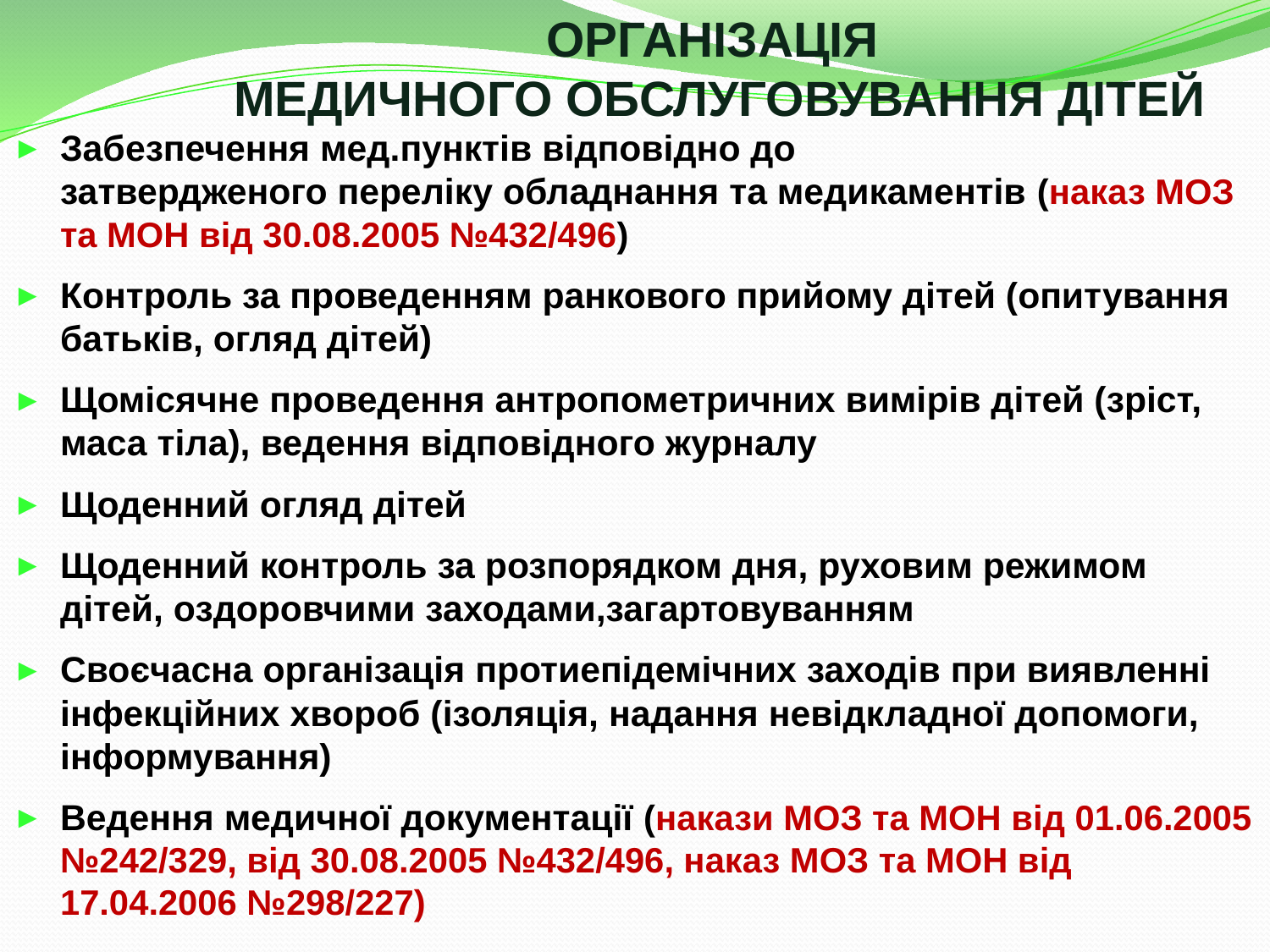

# ОРГАНІЗАЦІЯ МЕДИЧНОГО ОБСЛУГОВУВАННЯ ДІТЕЙ
Забезпечення мед.пунктів відповідно до
затвердженого переліку обладнання та медикаментів (наказ МОЗ та МОН від 30.08.2005 №432/496)
Контроль за проведенням ранкового прийому дітей (опитування батьків, огляд дітей)
Щомісячне проведення антропометричних вимірів дітей (зріст, маса тіла), ведення відповідного журналу
Щоденний огляд дітей
Щоденний контроль за розпорядком дня, руховим режимом дітей, оздоровчими заходами,загартовуванням
Своєчасна організація протиепідемічних заходів при виявленні інфекційних хвороб (ізоляція, надання невідкладної допомоги, інформування)
Ведення медичної документації (накази МОЗ та МОН від 01.06.2005 №242/329, від 30.08.2005 №432/496, наказ МОЗ та МОН від 17.04.2006 №298/227)